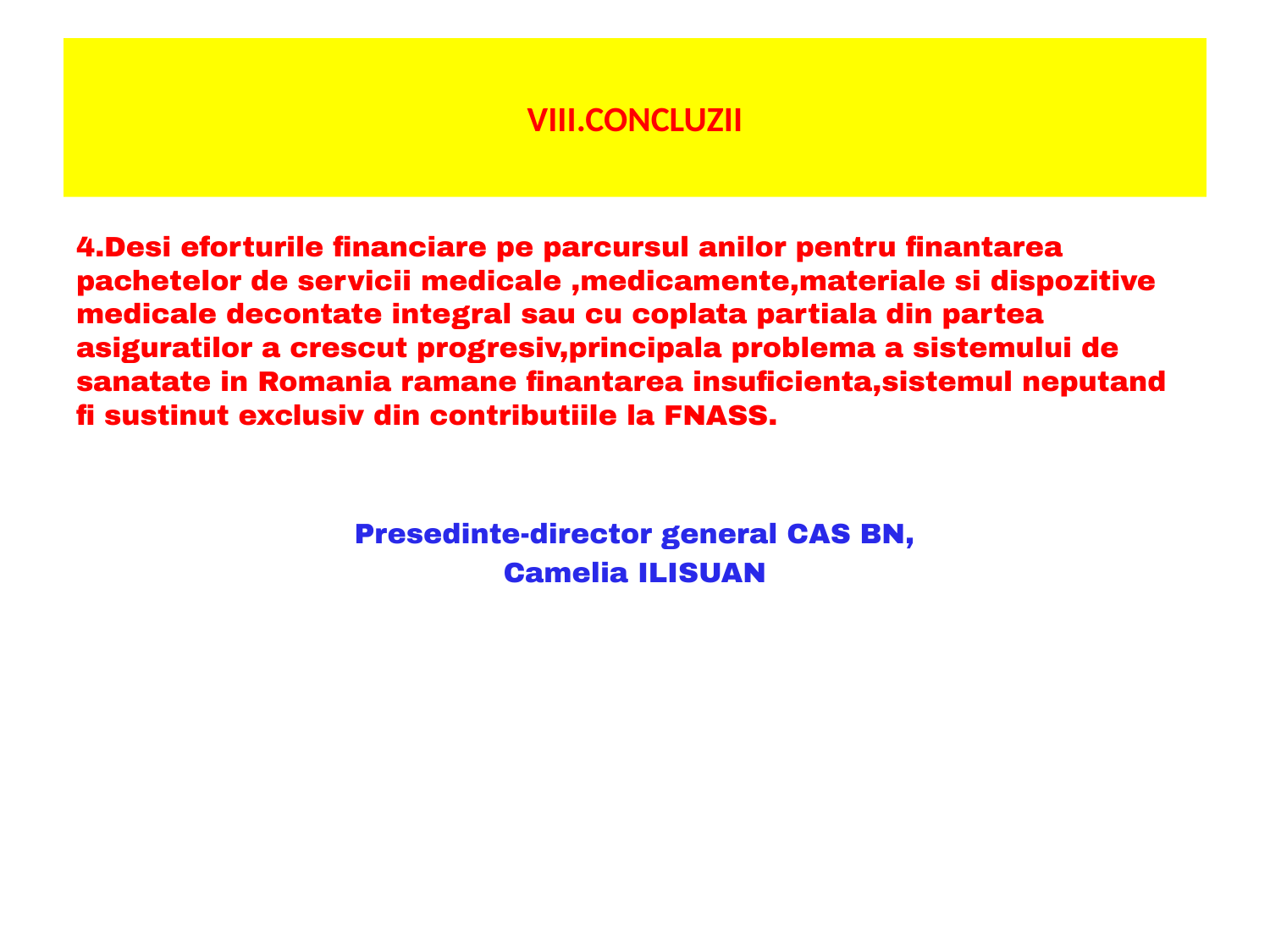

# VIII.CONCLUZII
4.Desi eforturile financiare pe parcursul anilor pentru finantarea pachetelor de servicii medicale ,medicamente,materiale si dispozitive medicale decontate integral sau cu coplata partiala din partea asiguratilor a crescut progresiv,principala problema a sistemului de sanatate in Romania ramane finantarea insuficienta,sistemul neputand fi sustinut exclusiv din contributiile la FNASS.

Presedinte-director general CAS BN,
Camelia ILISUAN